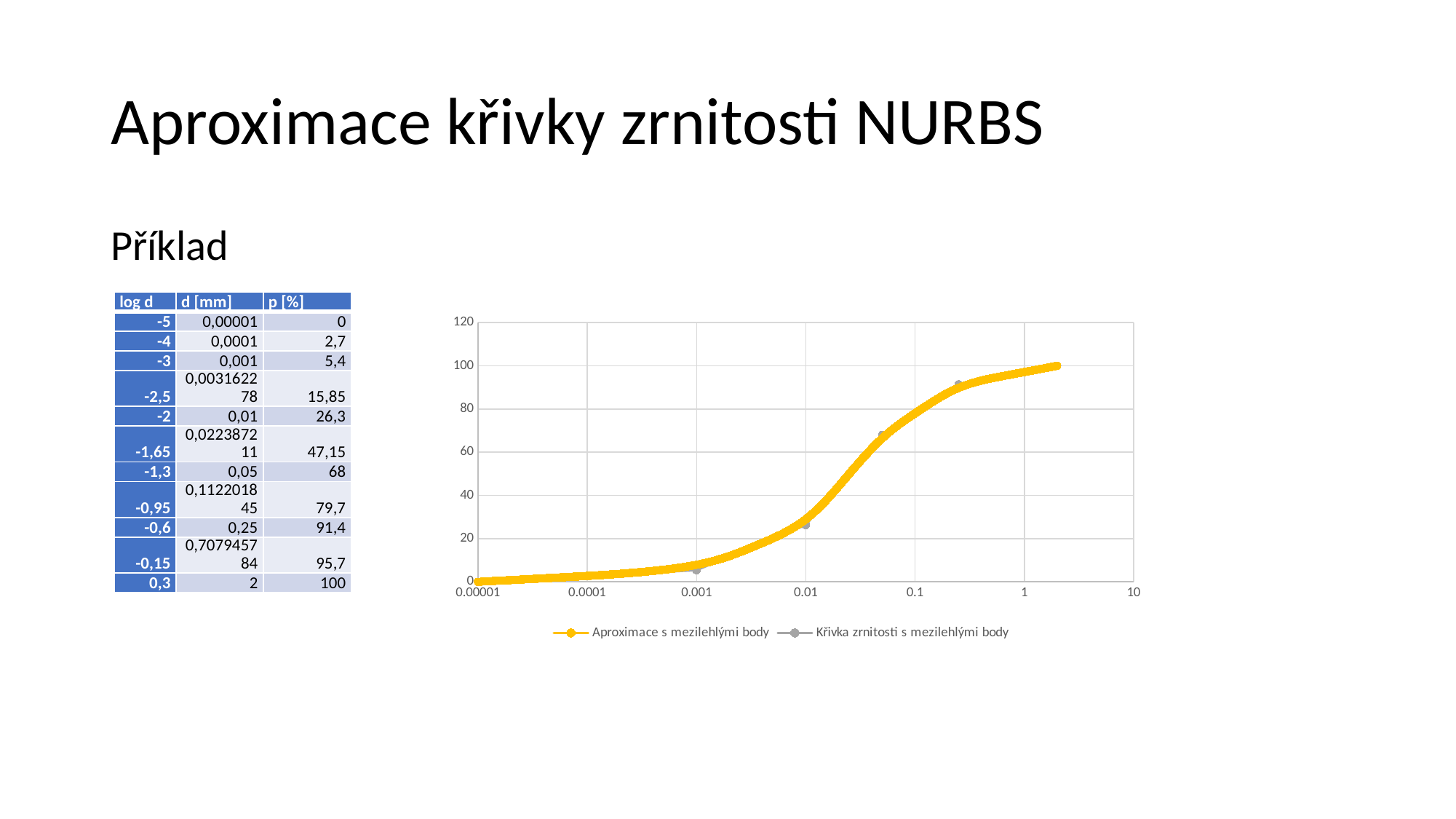

# Aproximace křivky zrnitosti NURBS
Příklad

| log d | d [mm] | p [%] |
| --- | --- | --- |
| -5 | 0,00001 | 0 |
| -4 | 0,0001 | 2,7 |
| -3 | 0,001 | 5,4 |
| -2,5 | 0,003162278 | 15,85 |
| -2 | 0,01 | 26,3 |
| -1,65 | 0,022387211 | 47,15 |
| -1,3 | 0,05 | 68 |
| -0,95 | 0,112201845 | 79,7 |
| -0,6 | 0,25 | 91,4 |
| -0,15 | 0,707945784 | 95,7 |
| 0,3 | 2 | 100 |

### Chart

| Category |  |  |
|---|---|---|